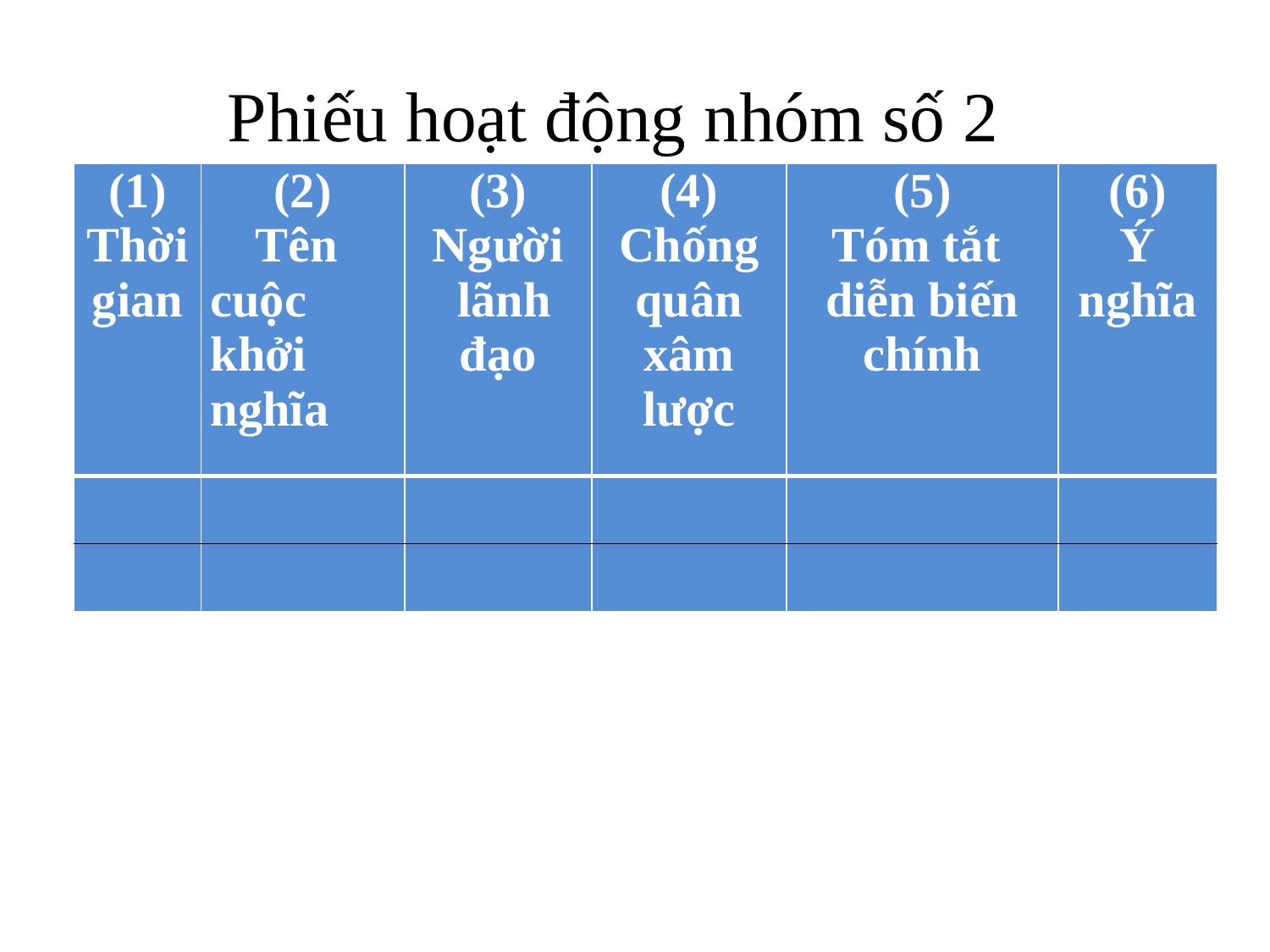

Phiếu hoạt động nhóm số 2
| (1) Thời gian | (2) Tên cuộc khởi nghĩa | (3) Người lãnh đạo | (4) Chống quân xâm lược | (5) Tóm tắt diễn biến chính | (6) Ý nghĩa |
| --- | --- | --- | --- | --- | --- |
|  |  |  |  |  |  |
|  |  |  |  |  |  |